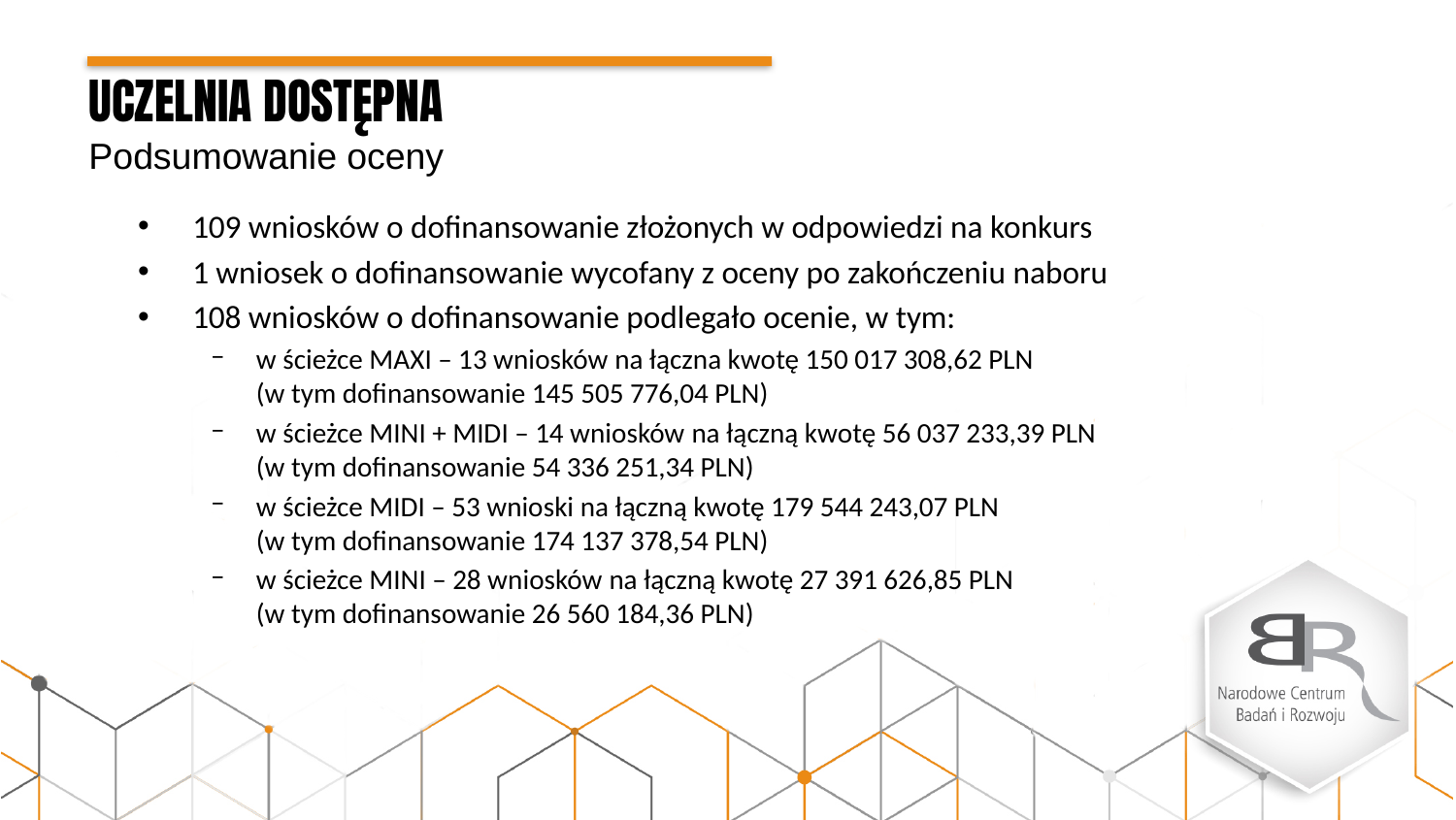

UCZELNIA DOSTĘPNA
Podsumowanie oceny
109 wniosków o dofinansowanie złożonych w odpowiedzi na konkurs
1 wniosek o dofinansowanie wycofany z oceny po zakończeniu naboru
108 wniosków o dofinansowanie podlegało ocenie, w tym:
w ścieżce MAXI – 13 wniosków na łączna kwotę 150 017 308,62 PLN
(w tym dofinansowanie 145 505 776,04 PLN)
w ścieżce MINI + MIDI – 14 wniosków na łączną kwotę 56 037 233,39 PLN
(w tym dofinansowanie 54 336 251,34 PLN)
w ścieżce MIDI – 53 wnioski na łączną kwotę 179 544 243,07 PLN
(w tym dofinansowanie 174 137 378,54 PLN)
w ścieżce MINI – 28 wniosków na łączną kwotę 27 391 626,85 PLN
(w tym dofinansowanie 26 560 184,36 PLN)